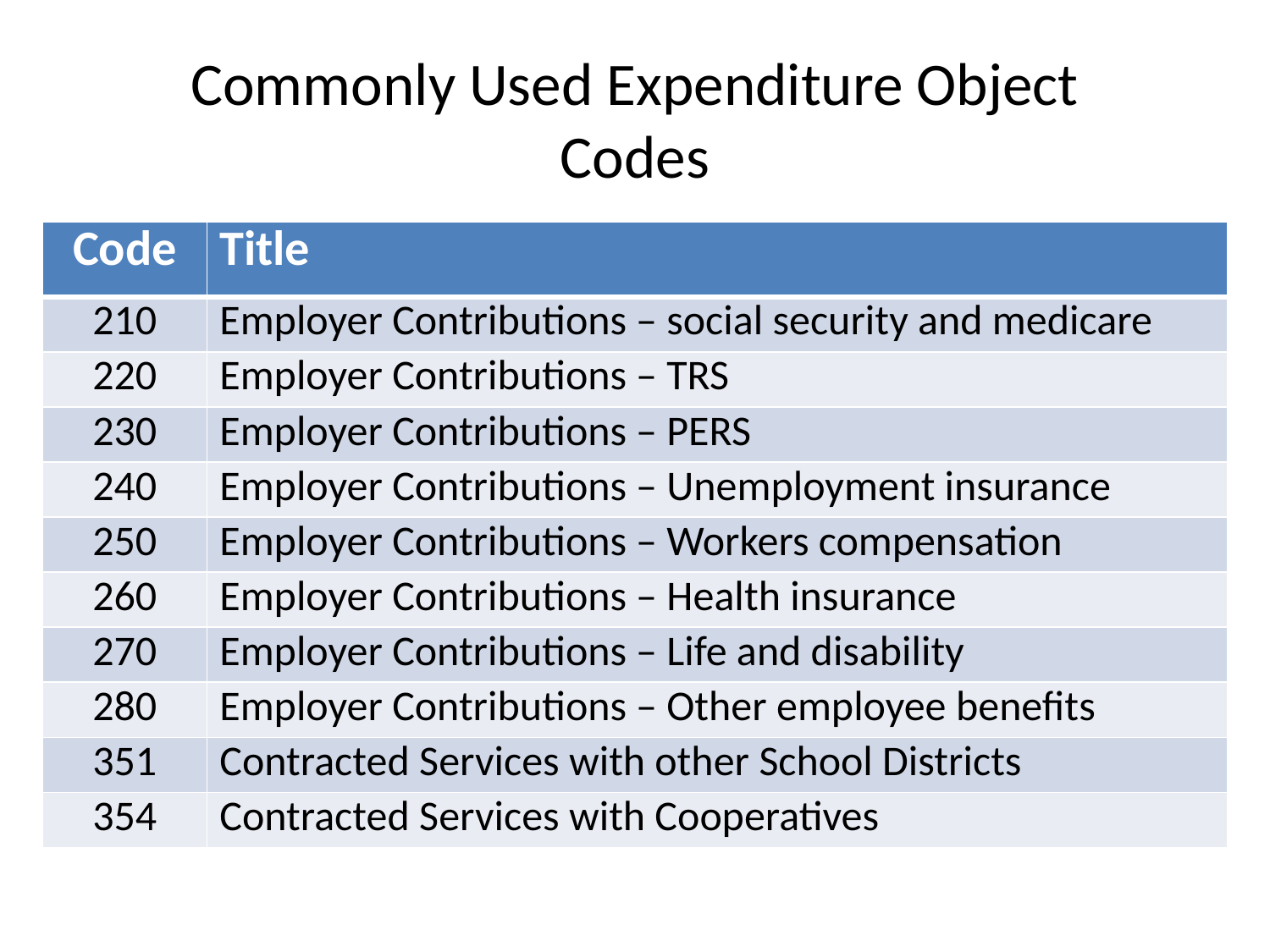

# Commonly Used Expenditure Object Codes
| Code | Title |
| --- | --- |
| 210 | Employer Contributions – social security and medicare |
| 220 | Employer Contributions – TRS |
| 230 | Employer Contributions – PERS |
| 240 | Employer Contributions – Unemployment insurance |
| 250 | Employer Contributions – Workers compensation |
| 260 | Employer Contributions – Health insurance |
| 270 | Employer Contributions – Life and disability |
| 280 | Employer Contributions – Other employee benefits |
| 351 | Contracted Services with other School Districts |
| 354 | Contracted Services with Cooperatives |